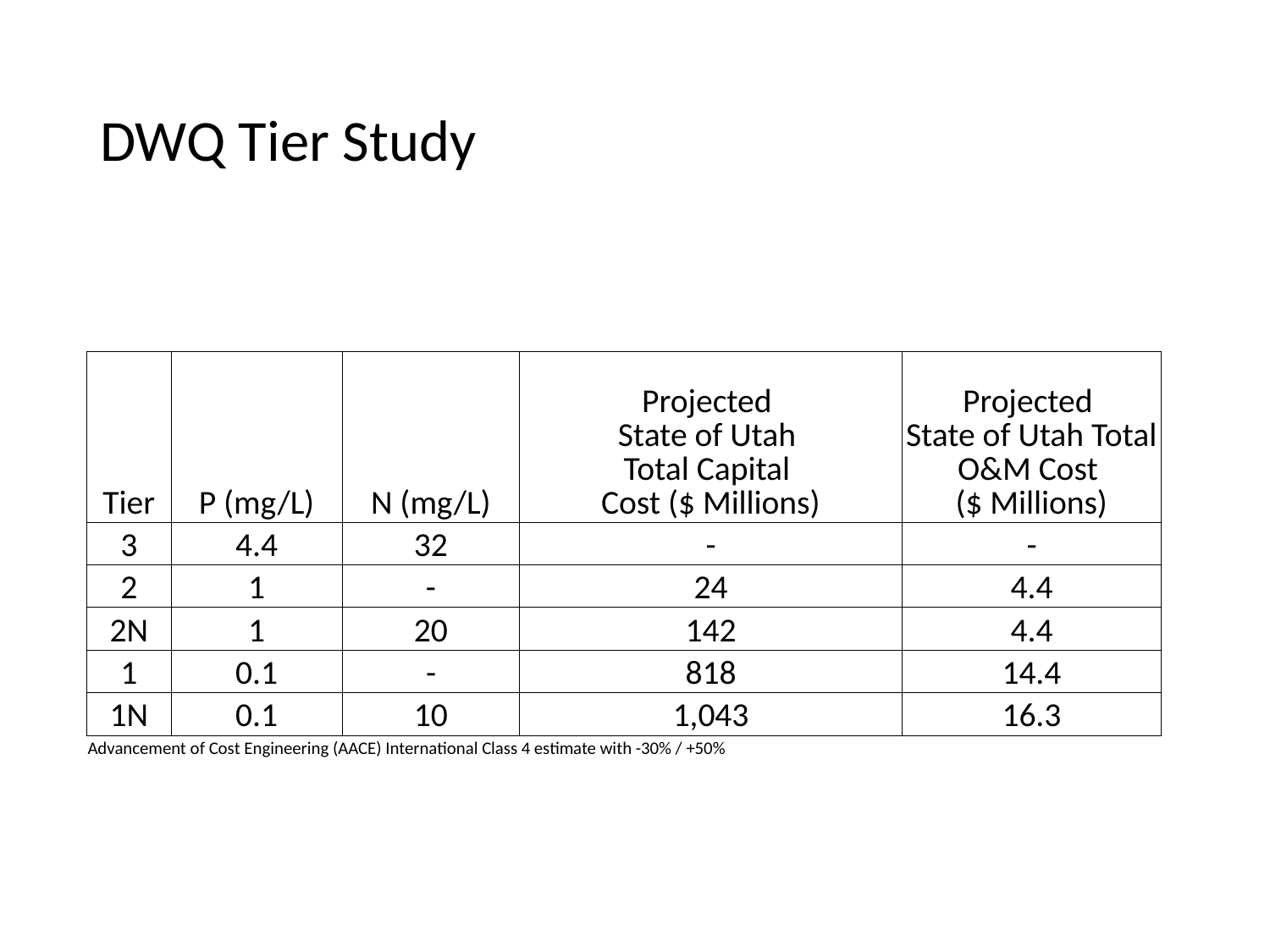

# DWQ Tier Study
| Tier | P (mg/L) | N (mg/L) | Projected State of Utah Total Capital Cost ($ Millions) | Projected State of Utah Total O&M Cost ($ Millions) |  |
| --- | --- | --- | --- | --- | --- |
| 3 | 4.4 | 32 | - | - |  |
| 2 | 1 | - | 24 | 4.4 |  |
| 2N | 1 | 20 | 142 | 4.4 |  |
| 1 | 0.1 | - | 818 | 14.4 |  |
| 1N | 0.1 | 10 | 1,043 | 16.3 |  |
| Advancement of Cost Engineering (AACE) International Class 4 estimate with -30% / +50% |  |  |  |  |  |